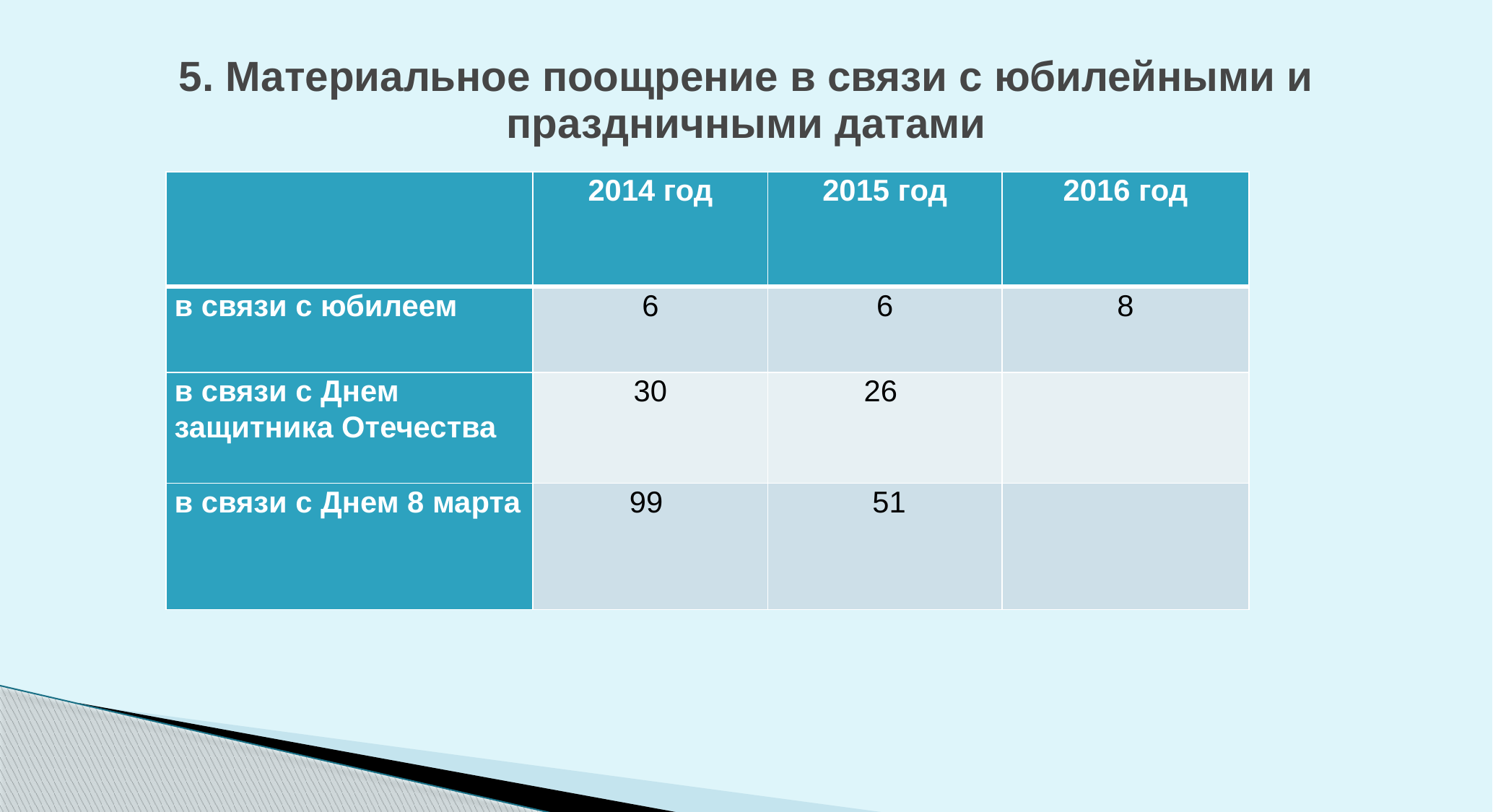

# 5. Материальное поощрение в связи с юбилейными и праздничными датами
|  | 2014 год | 2015 год | 2016 год |
| --- | --- | --- | --- |
| в связи с юбилеем | 6 | 6 | 8 |
| в связи с Днем защитника Отечества | 30 | 26 |  |
| в связи с Днем 8 марта | 99 | 51 |  |